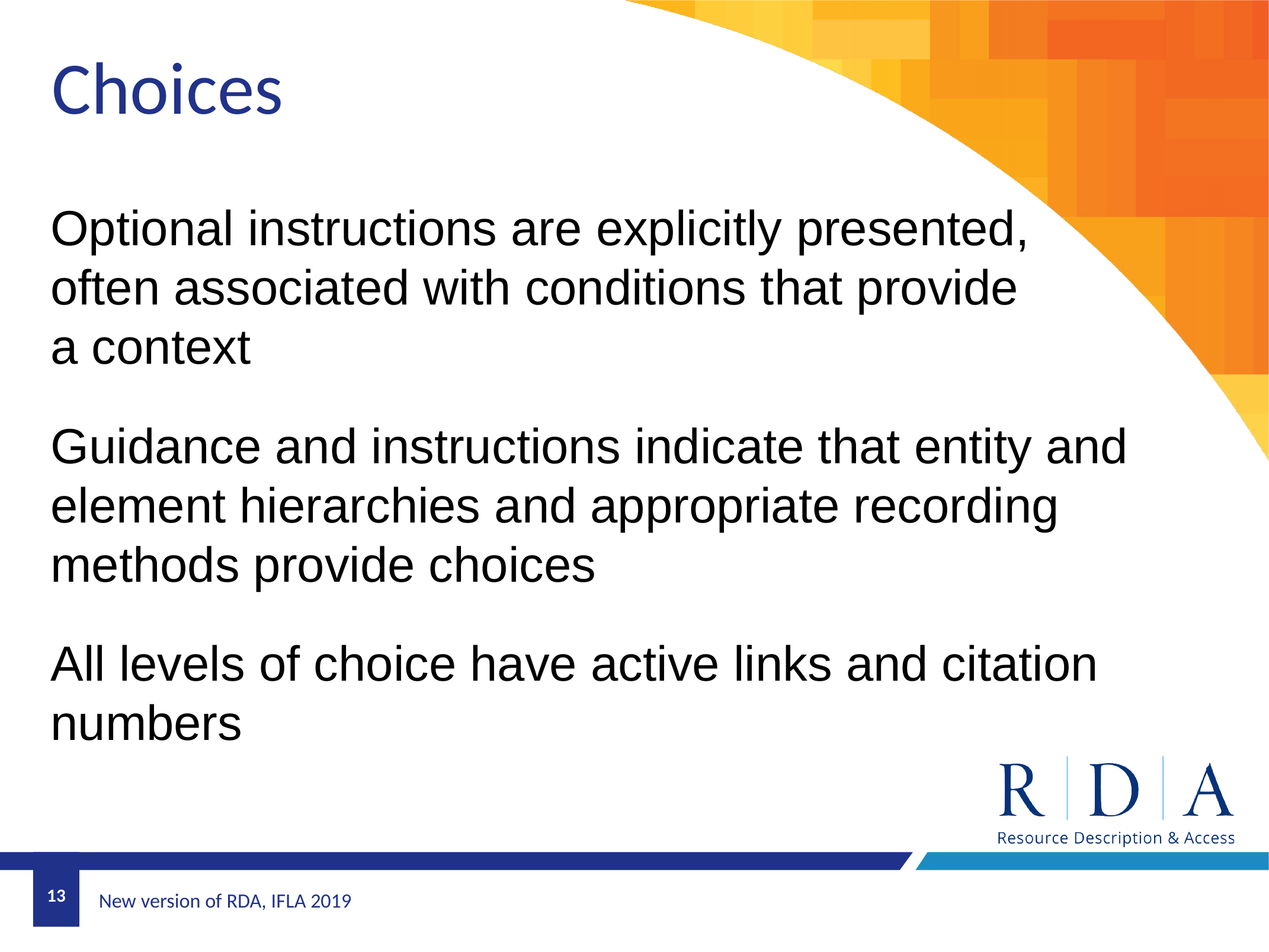

Choices
Optional instructions are explicitly presented, often associated with conditions that provide a context
Guidance and instructions indicate that entity and element hierarchies and appropriate recording methods provide choices
All levels of choice have active links and citation numbers
13